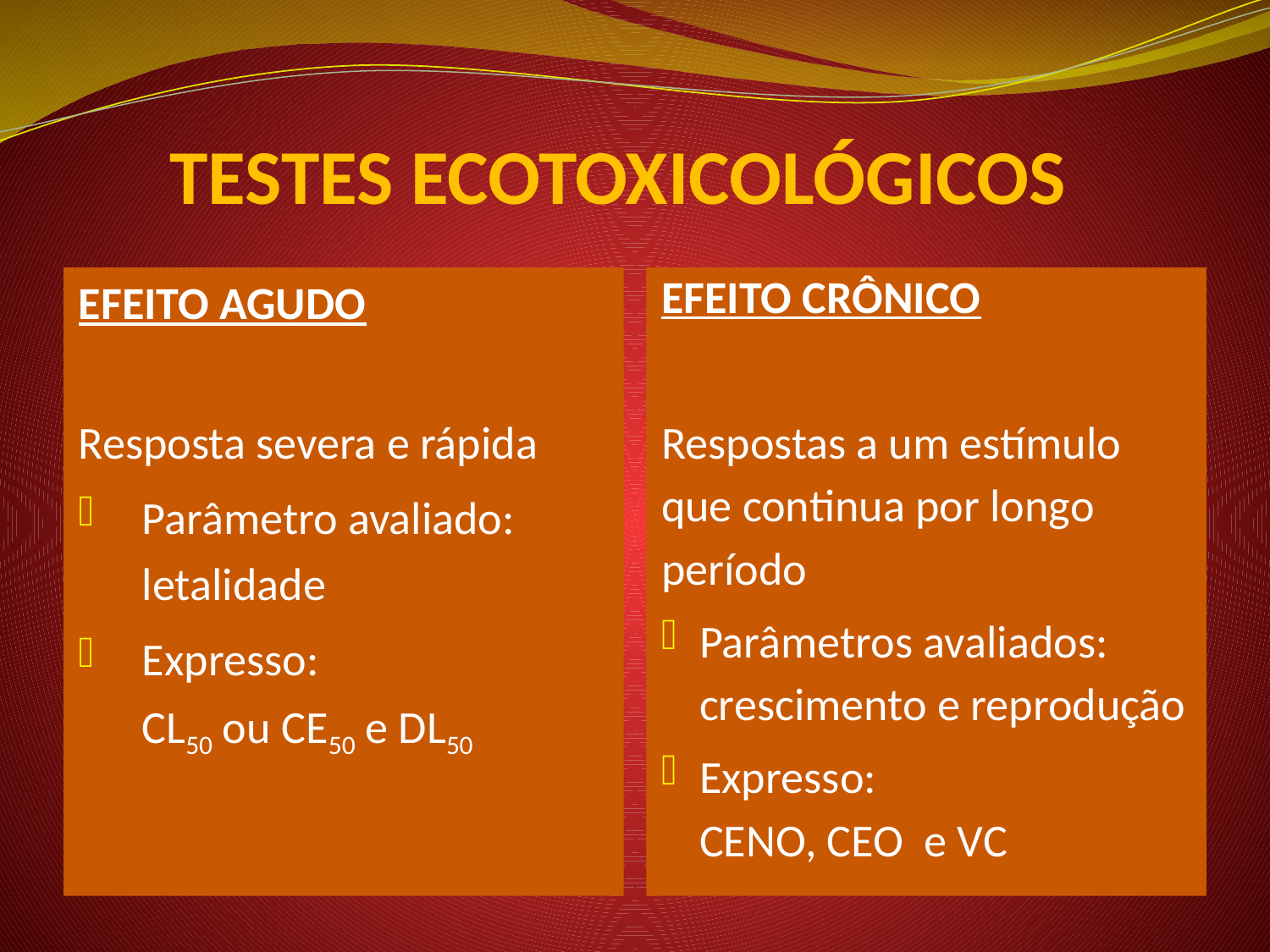

# TESTES ECOTOXICOLÓGICOS
EFEITO AGUDO

Resposta severa e rápida
Parâmetro avaliado: letalidade
Expresso:
CL50 ou CE50 e DL50
EFEITO CRÔNICO

Respostas a um estímulo que continua por longo período
Parâmetros avaliados: crescimento e reprodução
Expresso:
CENO, CEO  e VC